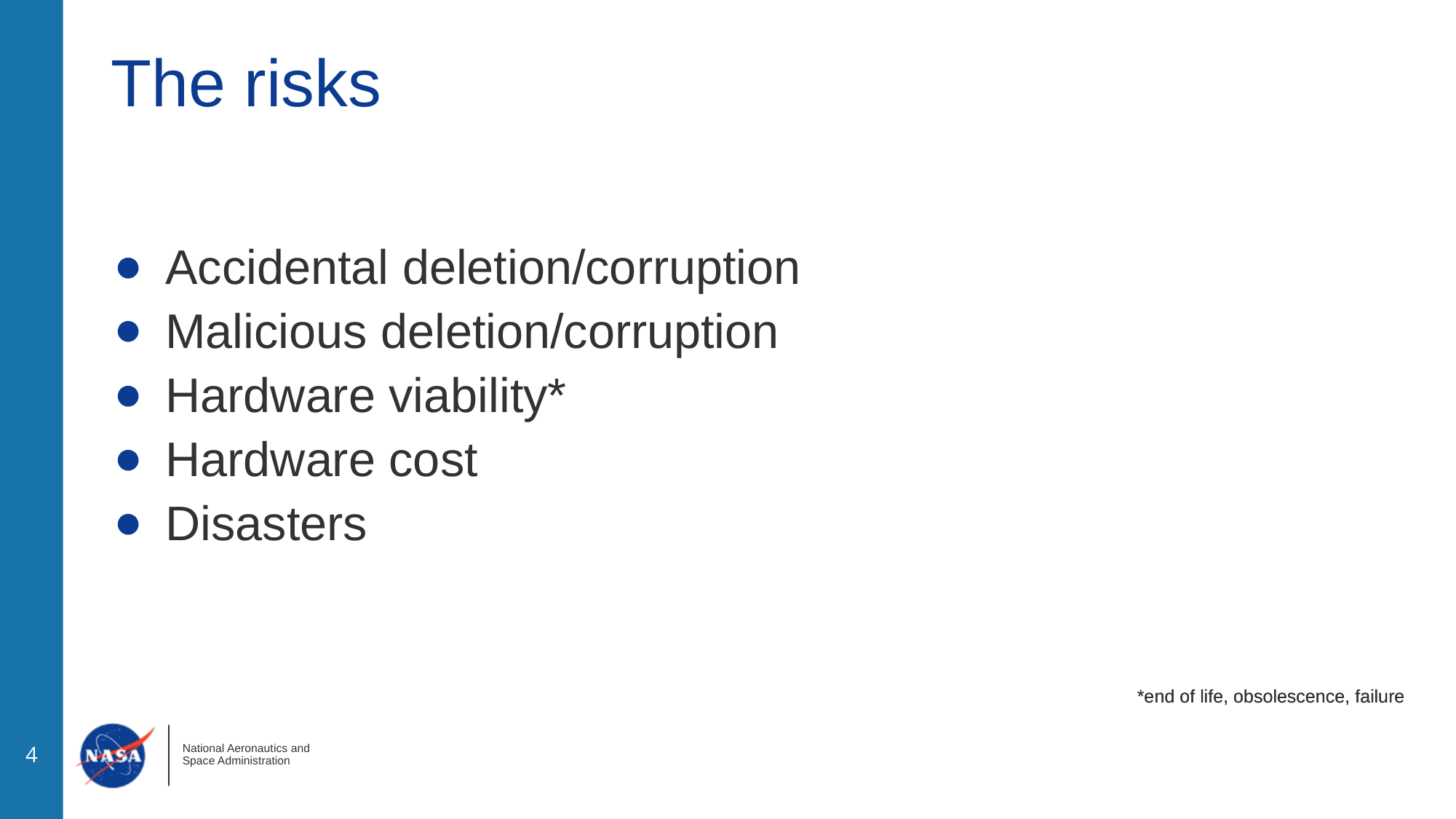

# The risks
Accidental deletion/corruption
Malicious deletion/corruption
Hardware viability*
Hardware cost
Disasters

*end of life, obsolescence, failure
*end of life, obsolescence, failure
4